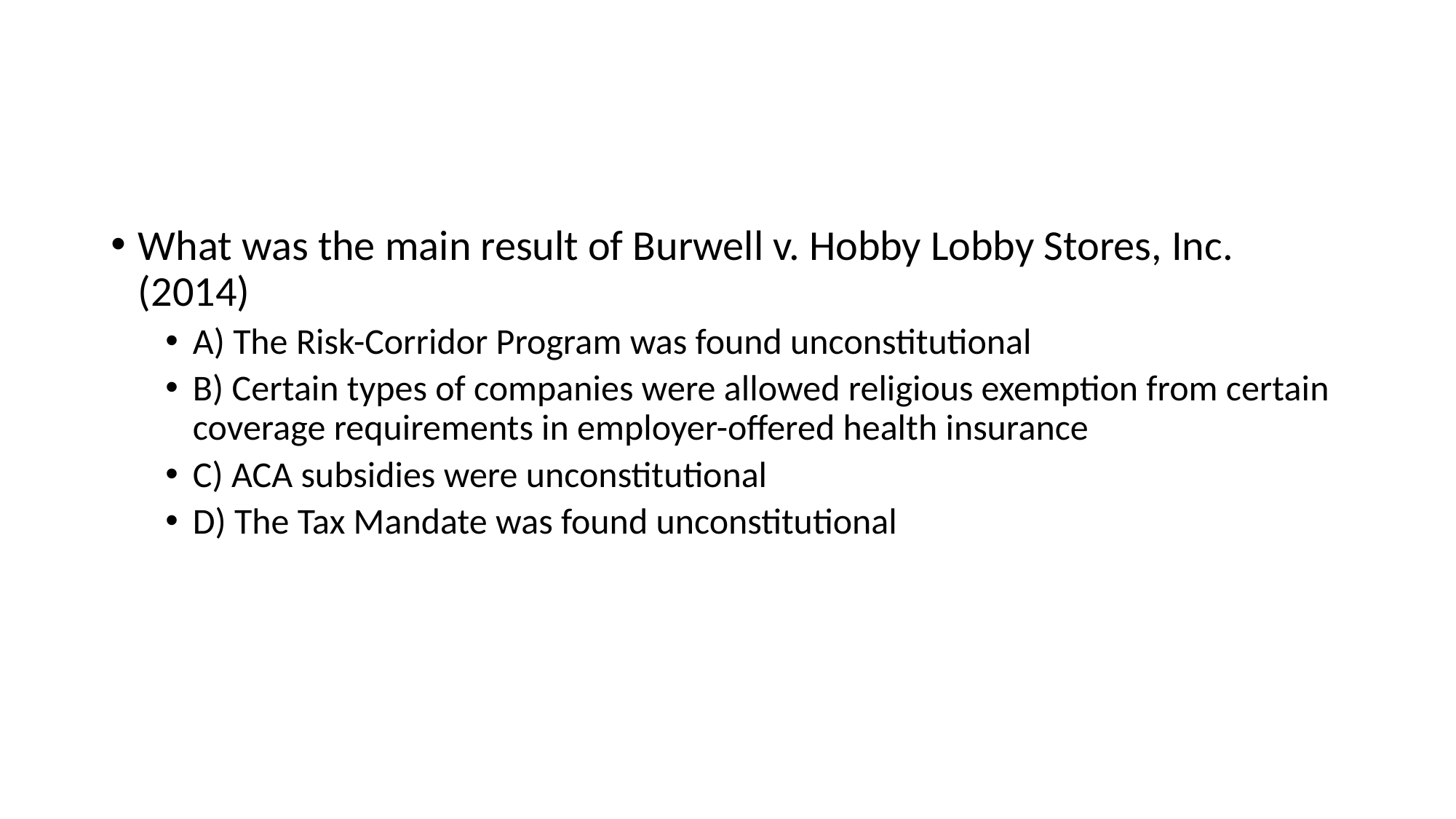

#
What was the main result of Burwell v. Hobby Lobby Stores, Inc. (2014)
A) The Risk-Corridor Program was found unconstitutional
B) Certain types of companies were allowed religious exemption from certain coverage requirements in employer-offered health insurance
C) ACA subsidies were unconstitutional
D) The Tax Mandate was found unconstitutional